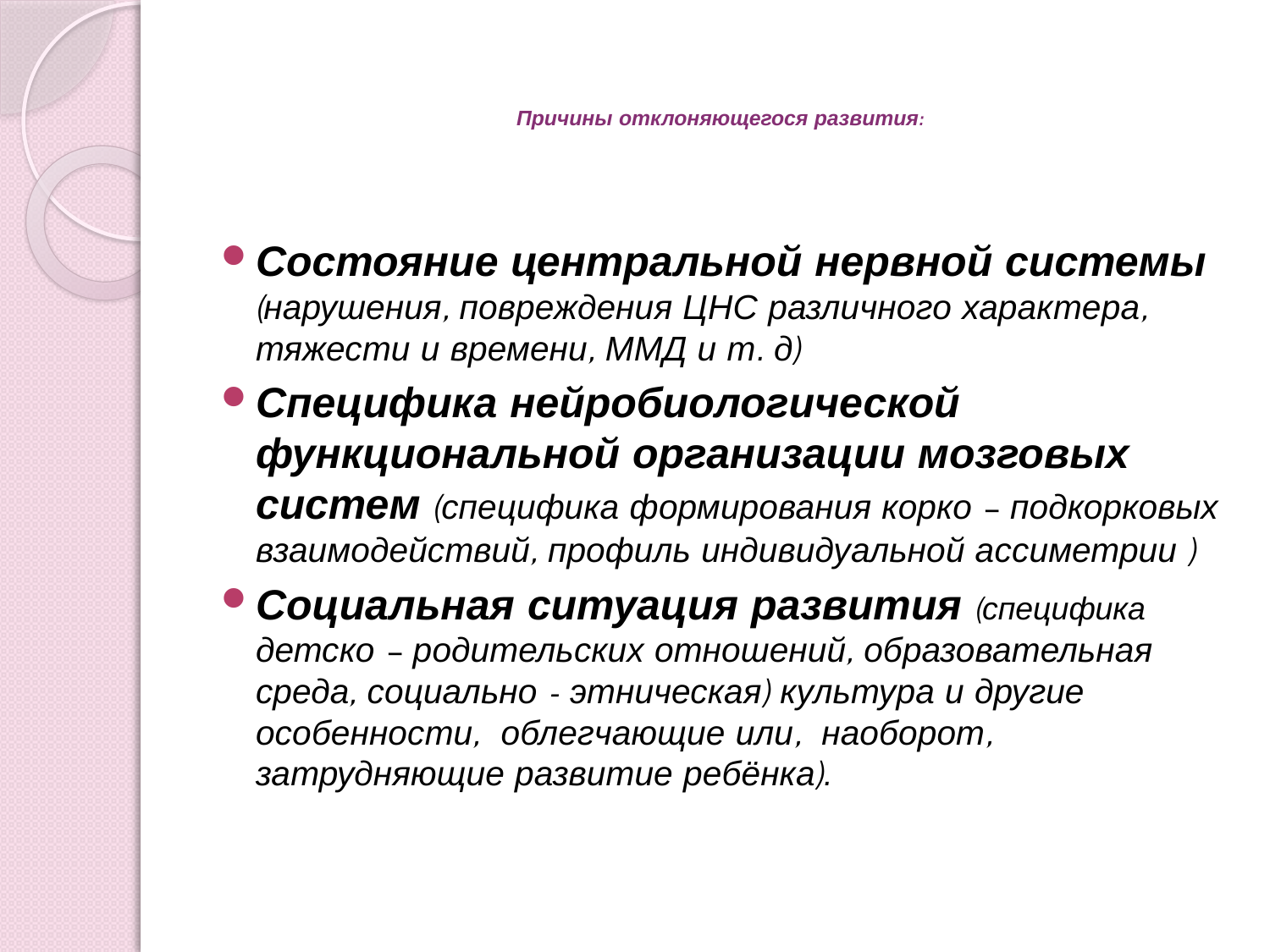

# Причины отклоняющегося развития:
Состояние центральной нервной системы (нарушения, повреждения ЦНС различного характера, тяжести и времени, ММД и т. д)
Специфика нейробиологической  функциональной организации мозговых систем (специфика формирования корко – подкорковых взаимодействий, профиль индивидуальной ассиметрии )
Социальная ситуация развития (специфика детско – родительских отношений, образовательная среда, социально - этническая) культура и другие особенности,  облегчающие или,  наоборот,  затрудняющие развитие ребёнка).